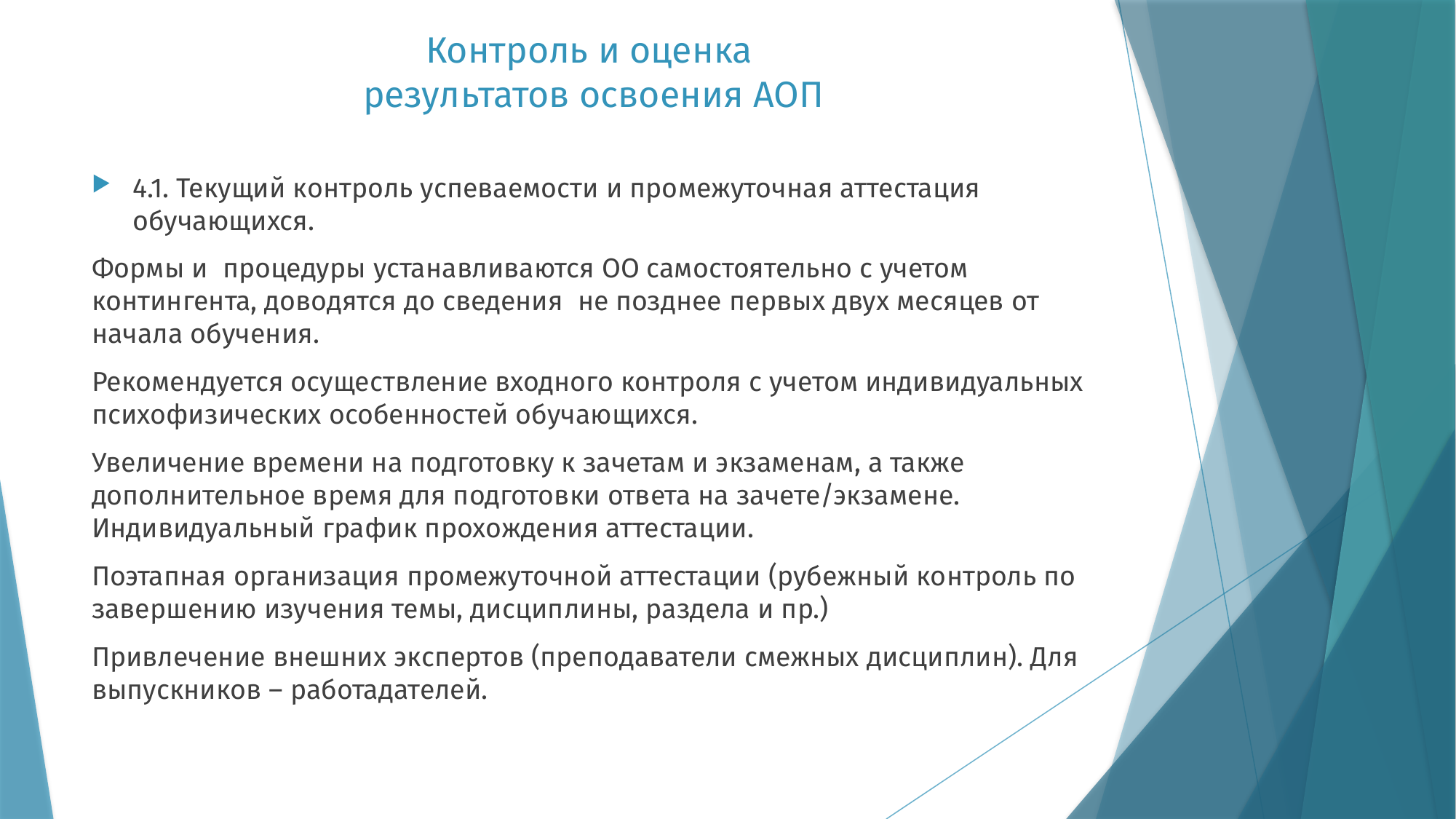

# Контроль и оценка результатов освоения АОП
4.1. Текущий контроль успеваемости и промежуточная аттестация обучающихся.
Формы и  процедуры устанавливаются ОО самостоятельно с учетом контингента, доводятся до сведения  не позднее первых двух месяцев от начала обучения.
Рекомендуется осуществление входного контроля с учетом индивидуальных психофизических особенностей обучающихся.
Увеличение времени на подготовку к зачетам и экзаменам, а также дополнительное время для подготовки ответа на зачете/экзамене. Индивидуальный график прохождения аттестации.
Поэтапная организация промежуточной аттестации (рубежный контроль по завершению изучения темы, дисциплины, раздела и пр.)
Привлечение внешних экспертов (преподаватели смежных дисциплин). Для выпускников – работадателей.